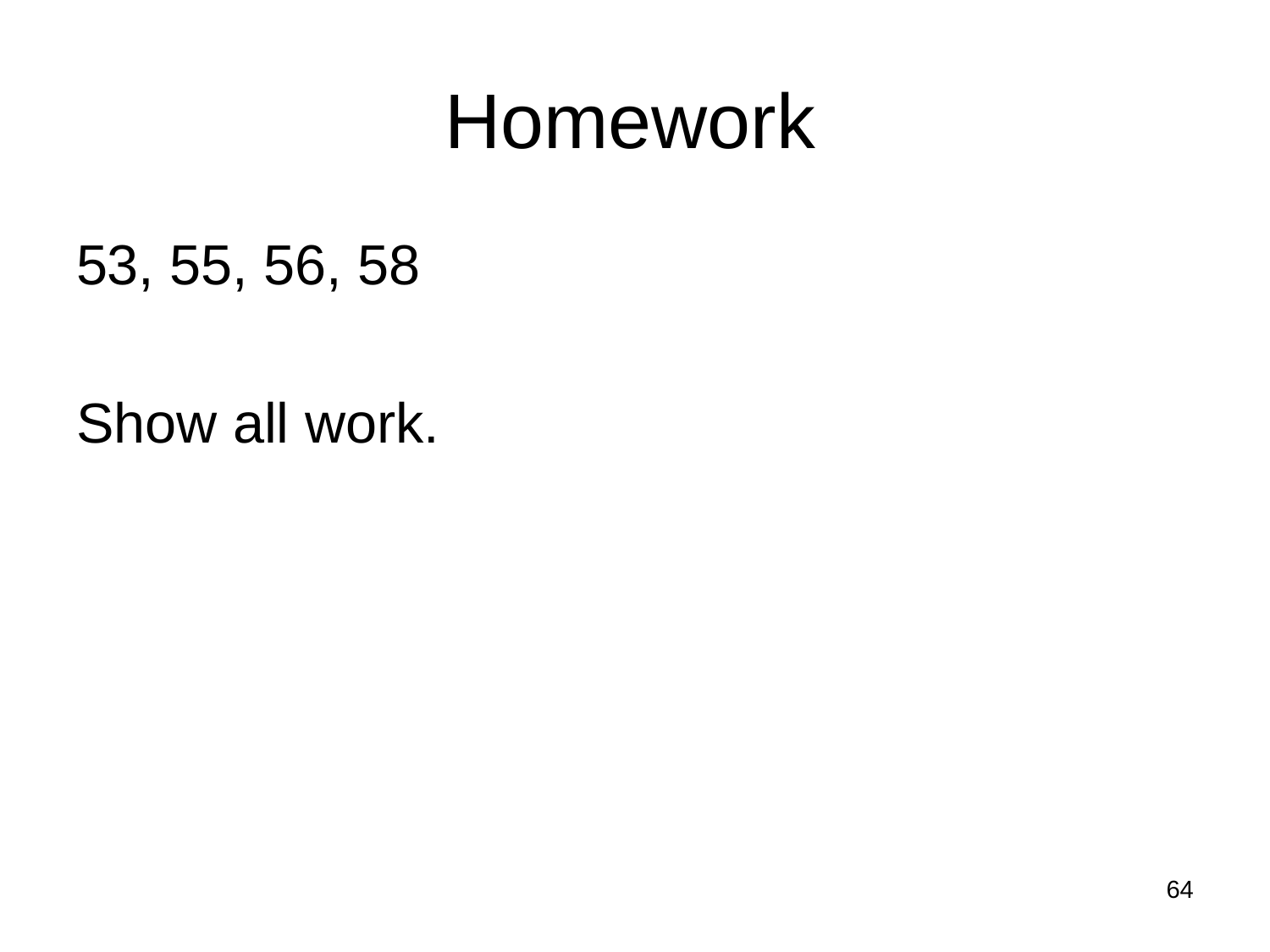

# Homework
53, 55, 56, 58

Show all work.
64